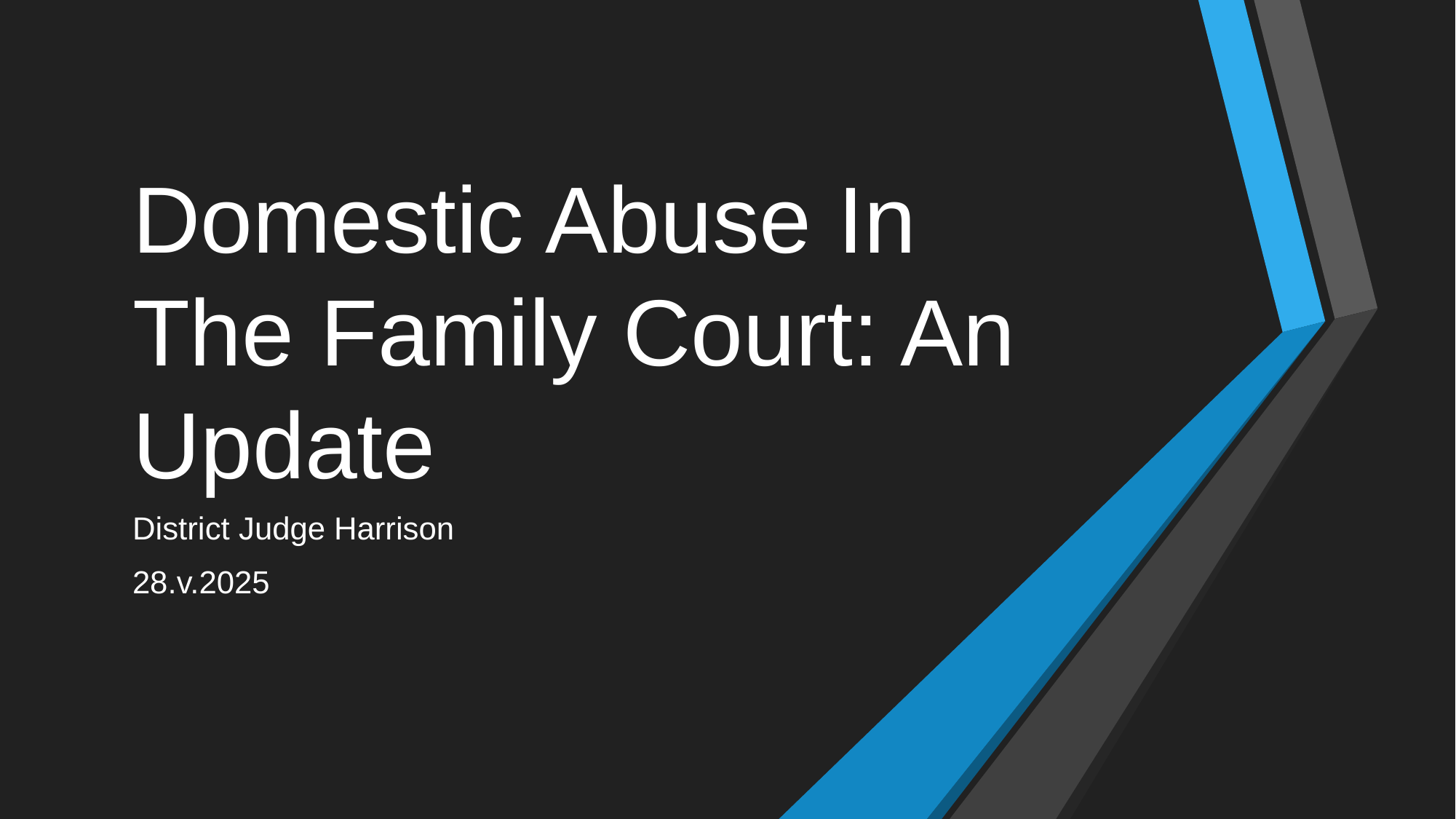

# Domestic Abuse In The Family Court: An Update
District Judge Harrison
28.v.2025